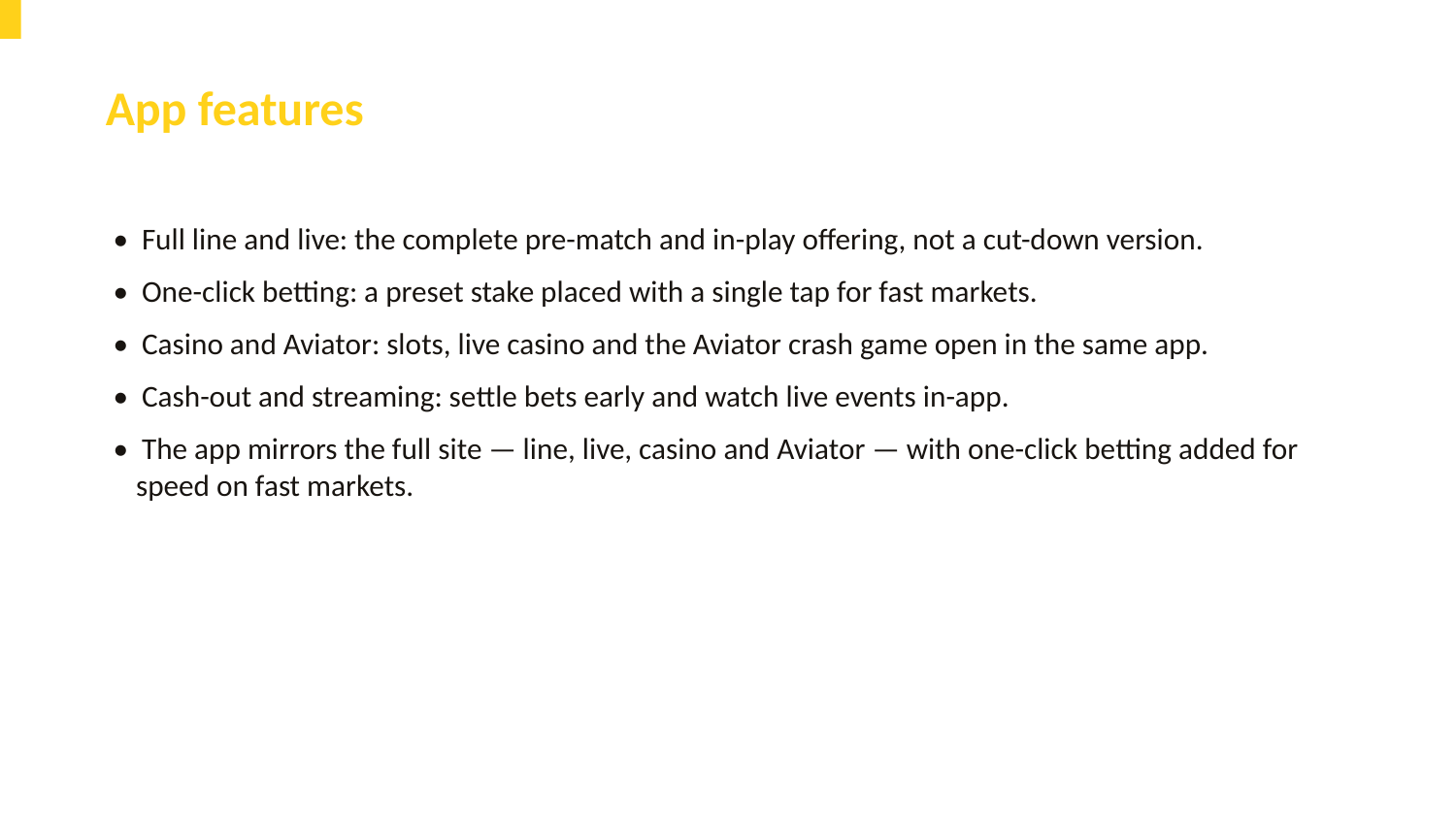

App features
•  Full line and live: the complete pre-match and in-play offering, not a cut-down version.
•  One-click betting: a preset stake placed with a single tap for fast markets.
•  Casino and Aviator: slots, live casino and the Aviator crash game open in the same app.
•  Cash-out and streaming: settle bets early and watch live events in-app.
•  The app mirrors the full site — line, live, casino and Aviator — with one-click betting added for speed on fast markets.